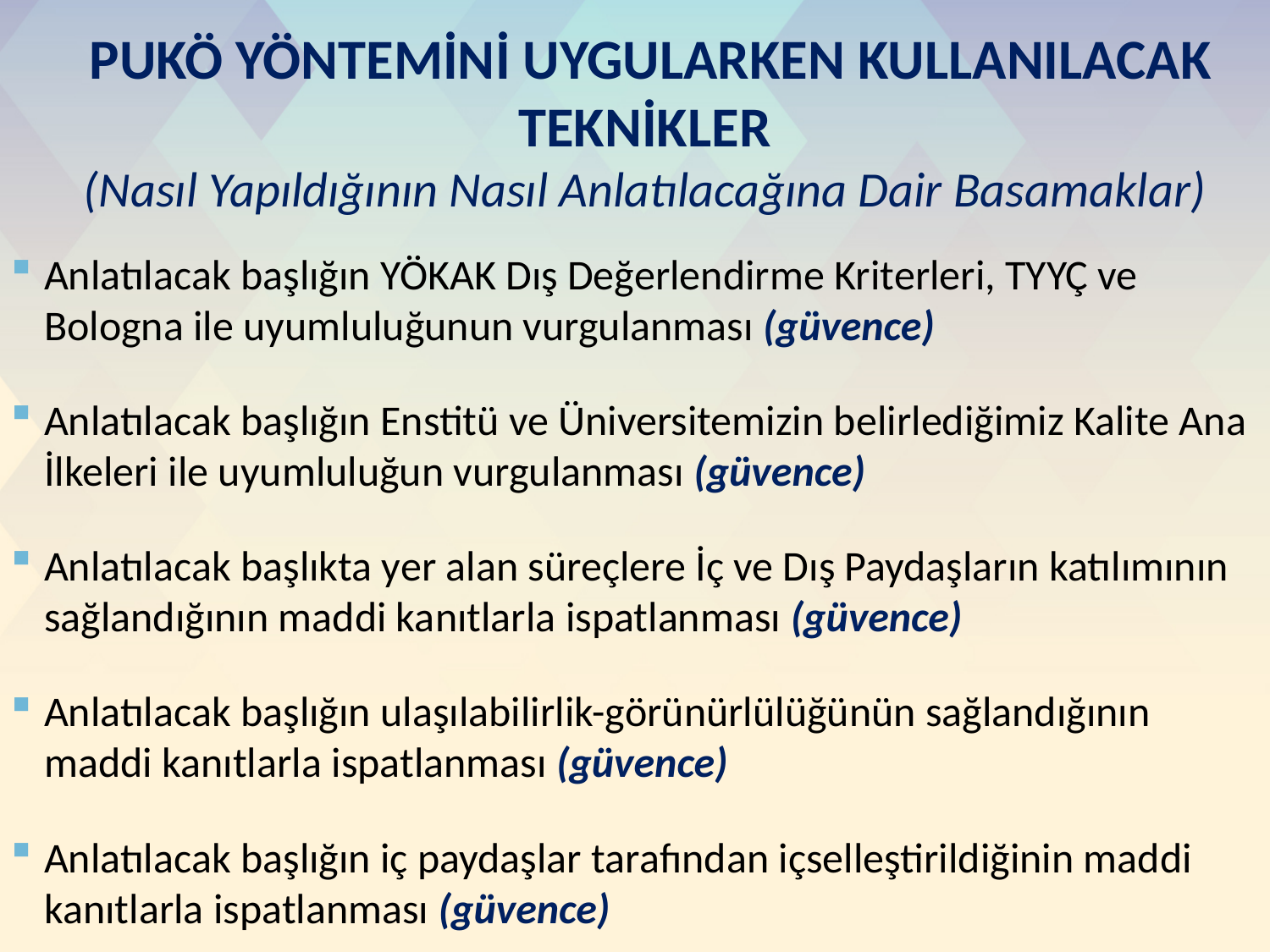

# PUKÖ YÖNTEMİNİ UYGULARKEN KULLANILACAK TEKNİKLER (Nasıl Yapıldığının Nasıl Anlatılacağına Dair Basamaklar)
Anlatılacak başlığın YÖKAK Dış Değerlendirme Kriterleri, TYYÇ ve Bologna ile uyumluluğunun vurgulanması (güvence)
Anlatılacak başlığın Enstitü ve Üniversitemizin belirlediğimiz Kalite Ana İlkeleri ile uyumluluğun vurgulanması (güvence)
Anlatılacak başlıkta yer alan süreçlere İç ve Dış Paydaşların katılımının sağlandığının maddi kanıtlarla ispatlanması (güvence)
Anlatılacak başlığın ulaşılabilirlik-görünürlülüğünün sağlandığının maddi kanıtlarla ispatlanması (güvence)
Anlatılacak başlığın iç paydaşlar tarafından içselleştirildiğinin maddi kanıtlarla ispatlanması (güvence)